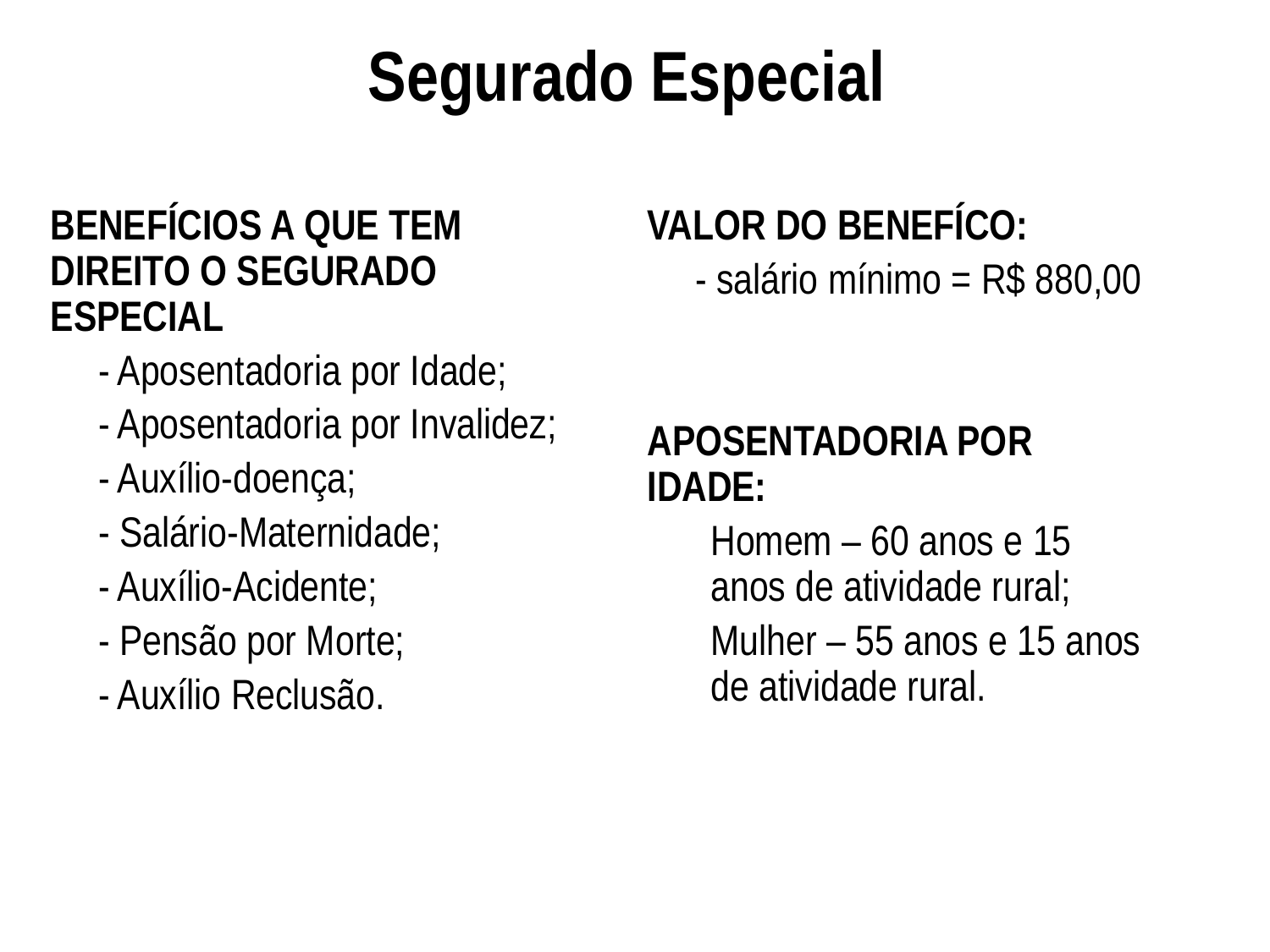

Segurado Especial
BENEFÍCIOS A QUE TEM DIREITO O SEGURADO ESPECIAL
	- Aposentadoria por Idade;
	- Aposentadoria por Invalidez;
	- Auxílio-doença;
	- Salário-Maternidade;
	- Auxílio-Acidente;
	- Pensão por Morte;
	- Auxílio Reclusão.

VALOR DO BENEFÍCO:
	- salário mínimo = R$ 880,00

APOSENTADORIA POR IDADE:
Homem – 60 anos e 15 anos de atividade rural;
Mulher – 55 anos e 15 anos de atividade rural.